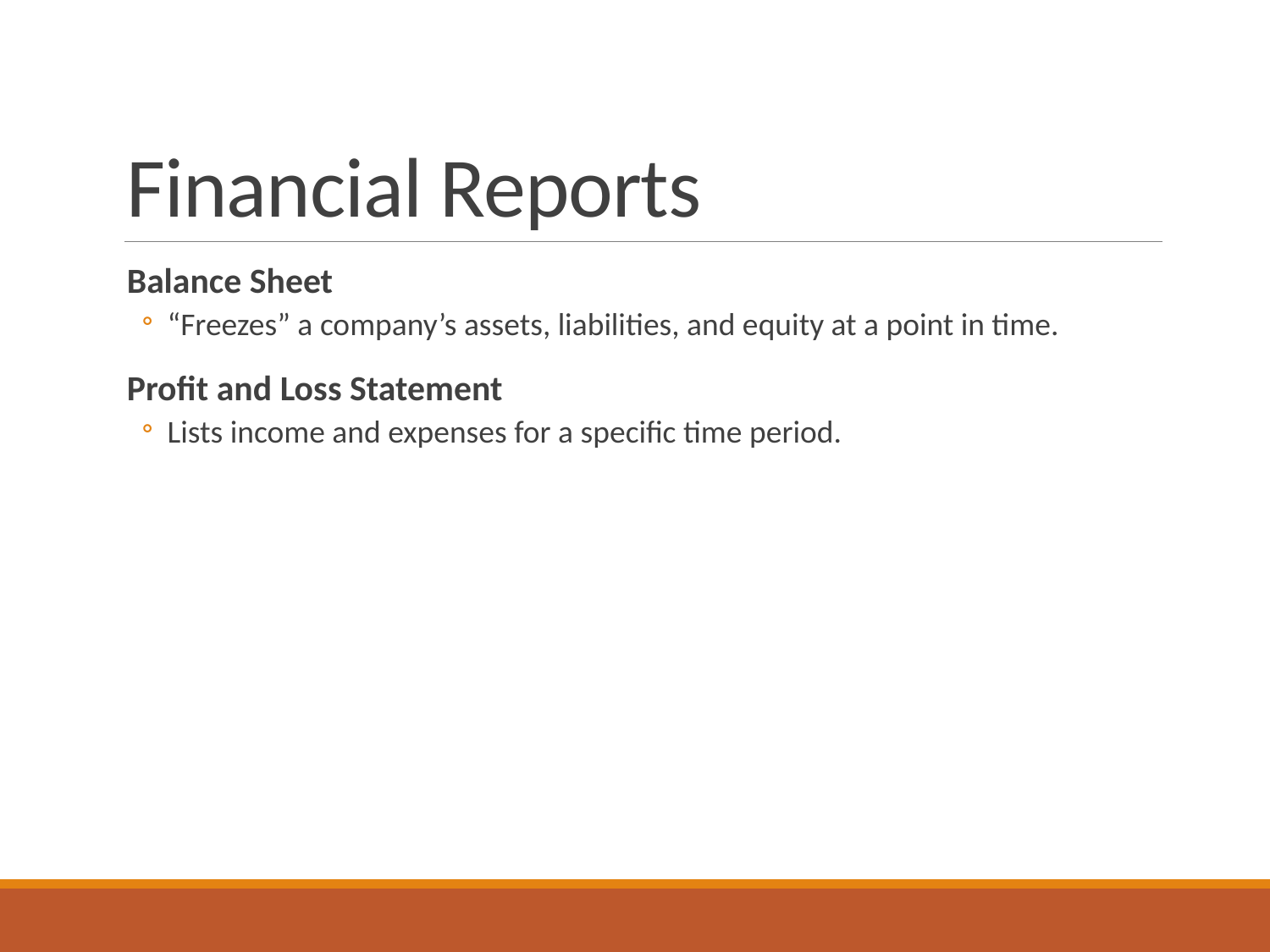

# Financial Reports
Balance Sheet
“Freezes” a company’s assets, liabilities, and equity at a point in time.
Profit and Loss Statement
Lists income and expenses for a specific time period.